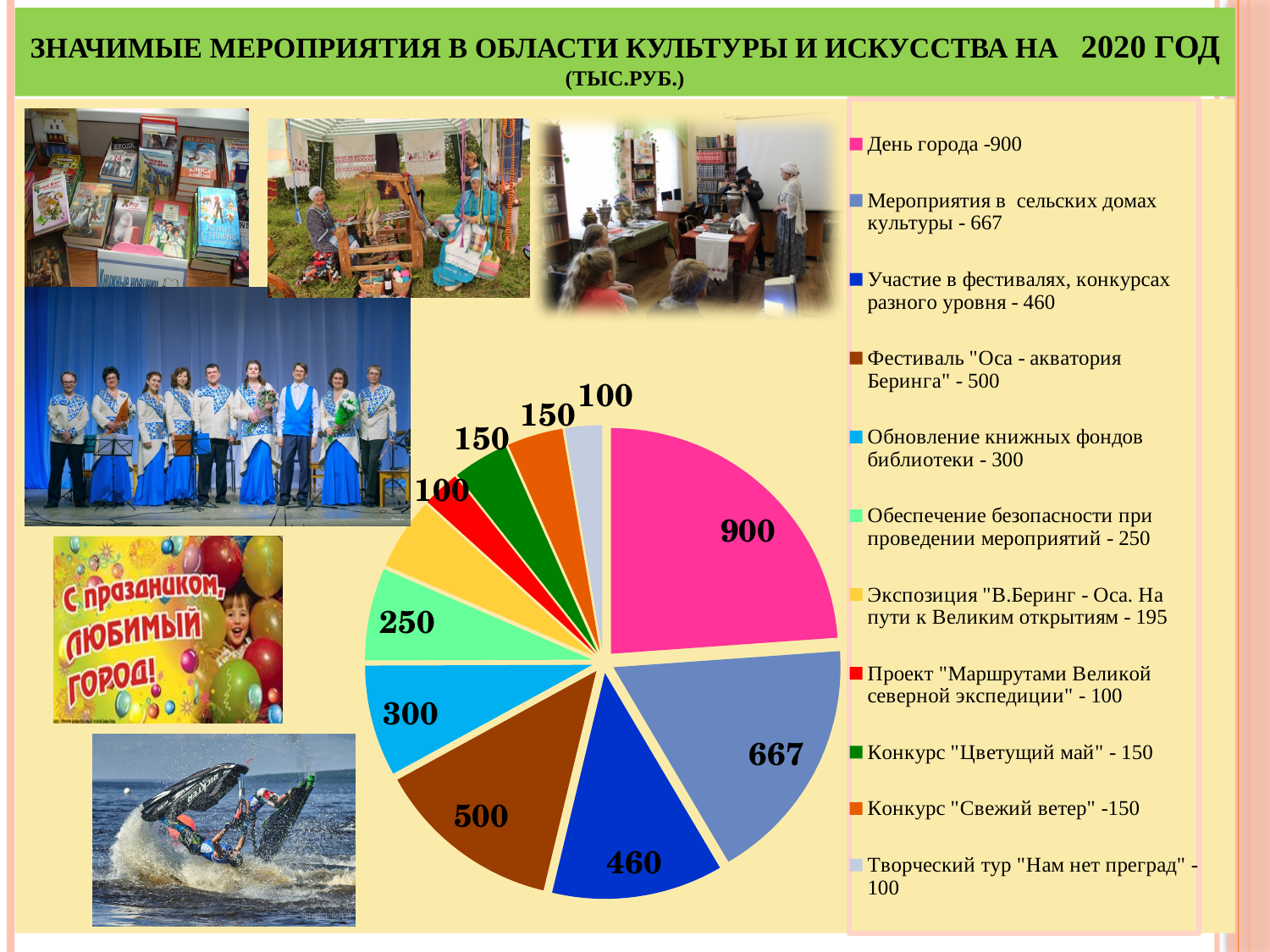

# Значимые мероприятия в области культуры и искусства на   2020 год (тыс.руб.)

### Chart

| Category | Продажи |
|---|---|
| День города -900 | 900.0 |
| Мероприятия в  сельских домах культуры - 667 | 667.0 |
| Участие в фестивалях, конкурсах разного уровня - 460 | 460.0 |
| Фестиваль "Оса - акватория Беринга" - 500 | 500.0 |
| Обновление книжных фондов библиотеки - 300 | 300.0 |
| Обеспечение безопасности при проведении мероприятий - 250 | 250.0 |
| Экспозиция "В.Беринг - Оса. На пути к Великим открытиям - 195 | 195.0 |
| Проект "Маршрутами Великой северной экспедиции" - 100 | 100.0 |
| Конкурс "Цветущий май" - 150 | 150.0 |
| Конкурс "Свежий ветер" -150 | 150.0 |
| Творческий тур "Нам нет преград" - 100 | 100.0 |